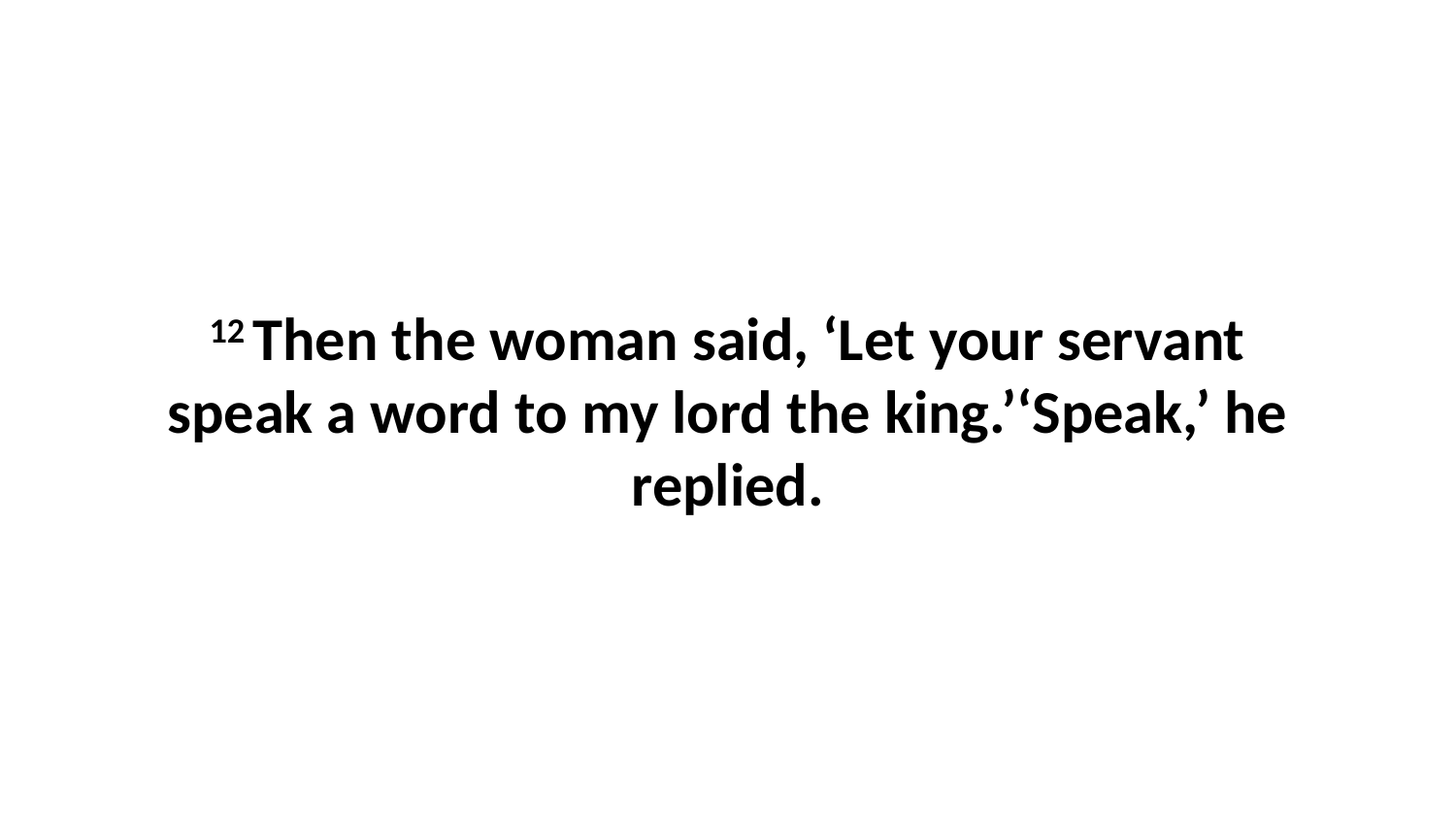

12 Then the woman said, ‘Let your servant speak a word to my lord the king.’‘Speak,’ he replied.